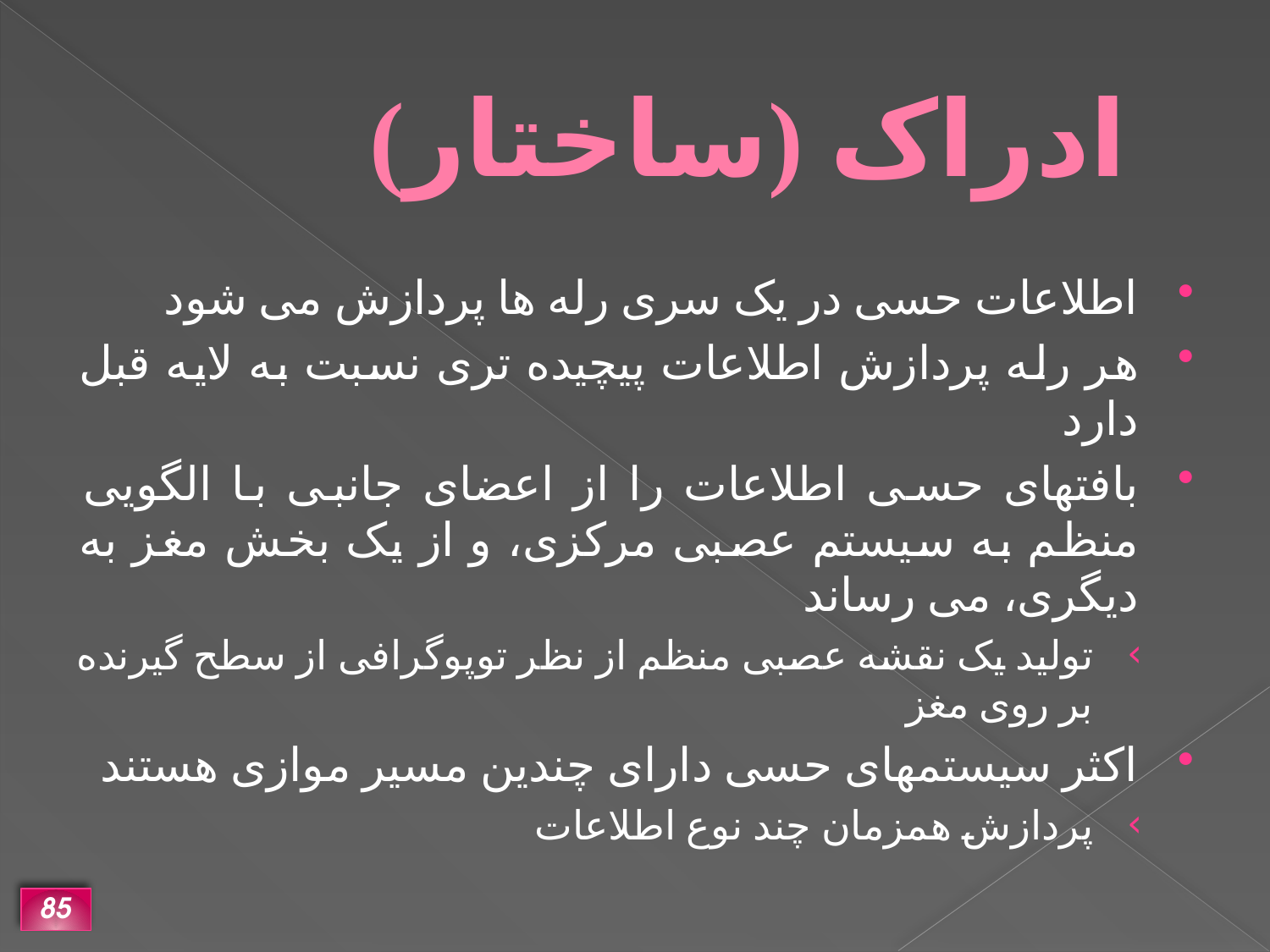

# ادراک (ساختار)
اطلاعات حسی در یک سری رله ها پردازش می شود
هر رله پردازش اطلاعات پیچیده تری نسبت به لایه قبل دارد
بافتهای حسی اطلاعات را از اعضای جانبی با الگویی منظم به سیستم عصبی مرکزی، و از یک بخش مغز به دیگری، می رساند
تولید یک نقشه عصبی منظم از نظر توپوگرافی از سطح گیرنده بر روی مغز
اکثر سیستمهای حسی دارای چندین مسیر موازی هستند
پردازش همزمان چند نوع اطلاعات

85